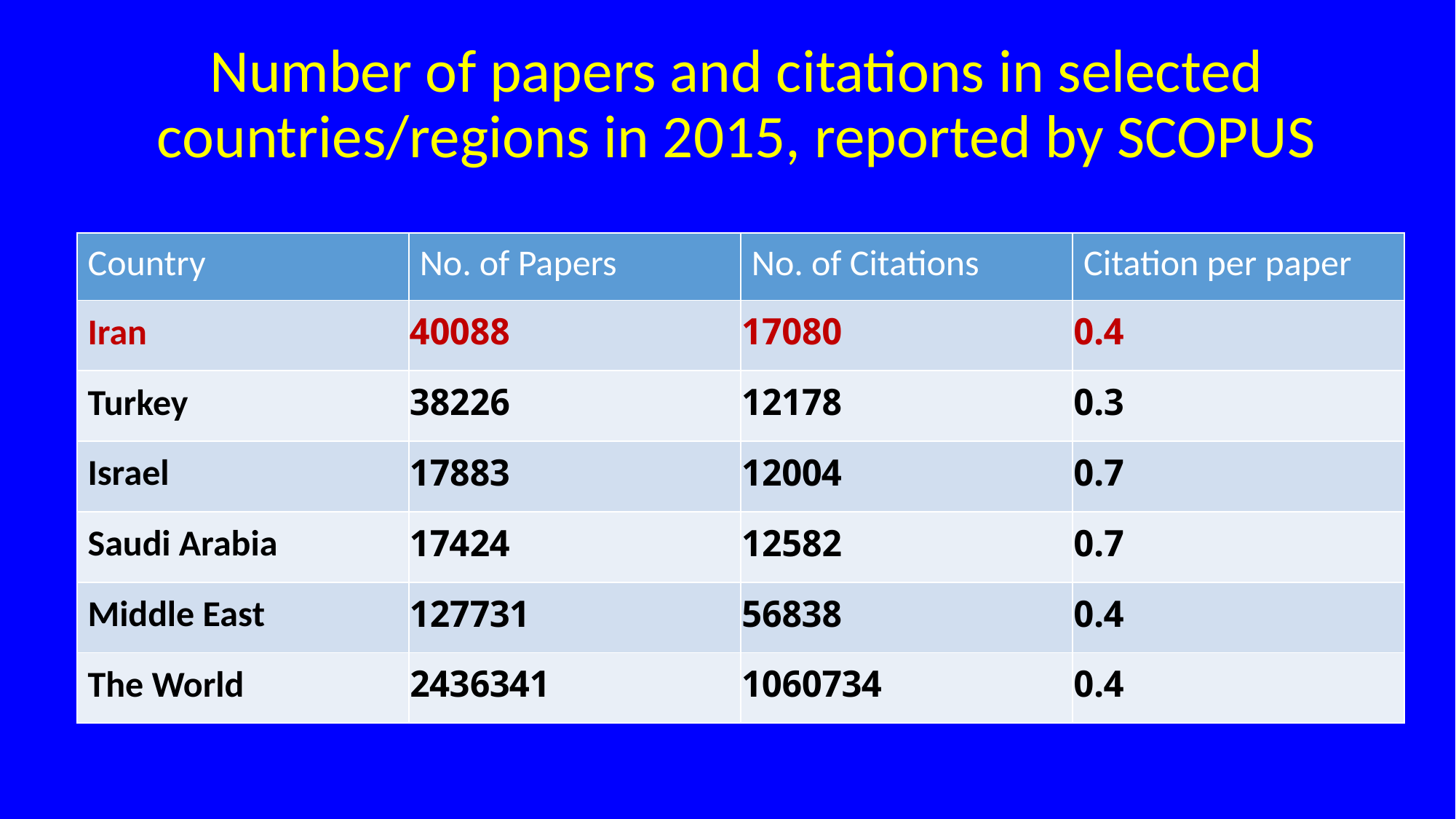

# Number of papers and citations in selected countries/regions in 2015, reported by SCOPUS
| Country | No. of Papers | No. of Citations | Citation per paper |
| --- | --- | --- | --- |
| Iran | 40088 | 17080 | 0.4 |
| Turkey | 38226 | 12178 | 0.3 |
| Israel | 17883 | 12004 | 0.7 |
| Saudi Arabia | 17424 | 12582 | 0.7 |
| Middle East | 127731 | 56838 | 0.4 |
| The World | 2436341 | 1060734 | 0.4 |